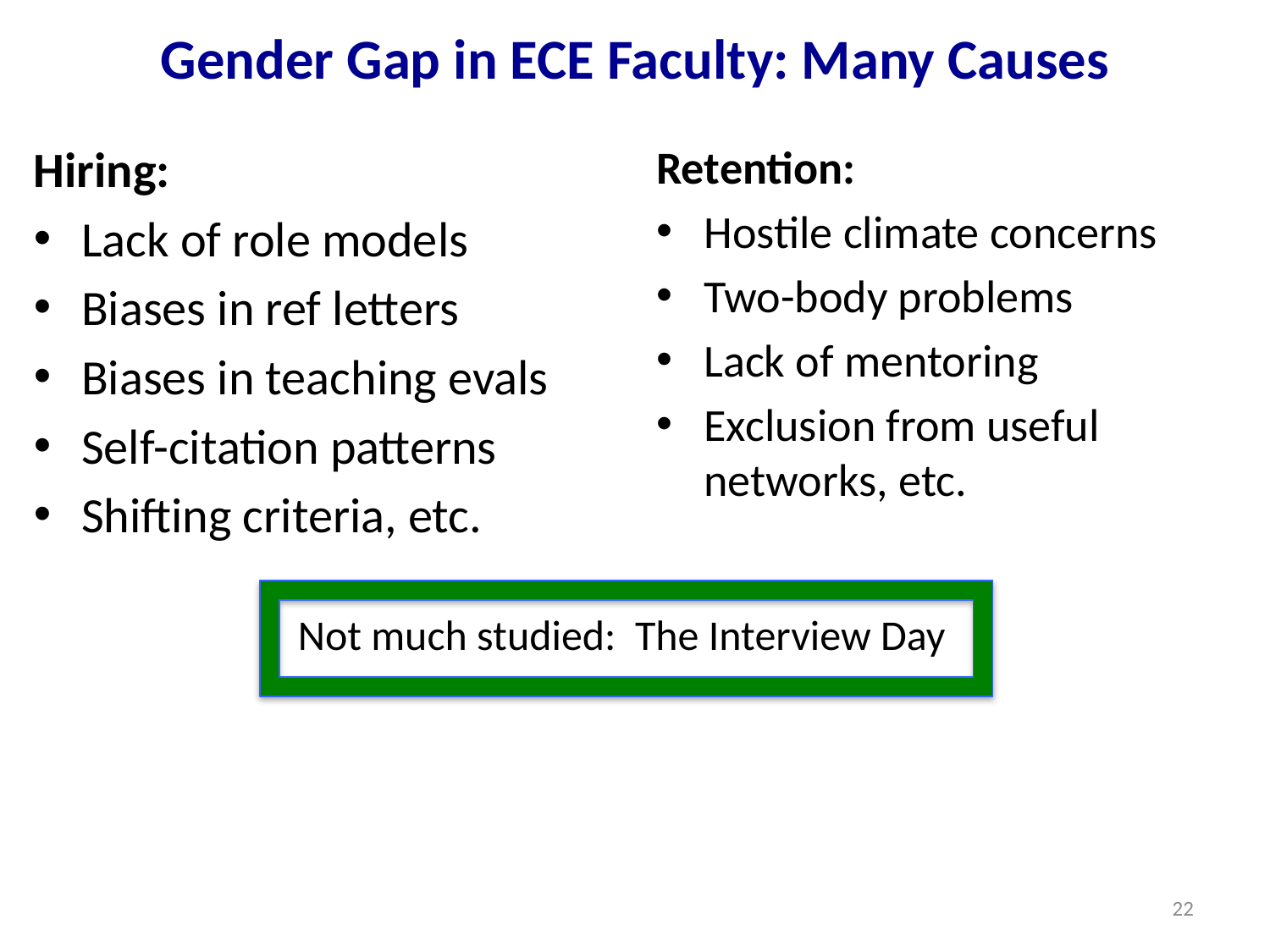

# Gender Gap in ECE Faculty: Many Causes
Hiring:
Lack of role models
Biases in ref letters
Biases in teaching evals
Self-citation patterns
Shifting criteria, etc.

Retention:
Hostile climate concerns
Two-body problems
Lack of mentoring
Exclusion from useful networks, etc.

Not much studied:  The Interview Day

22